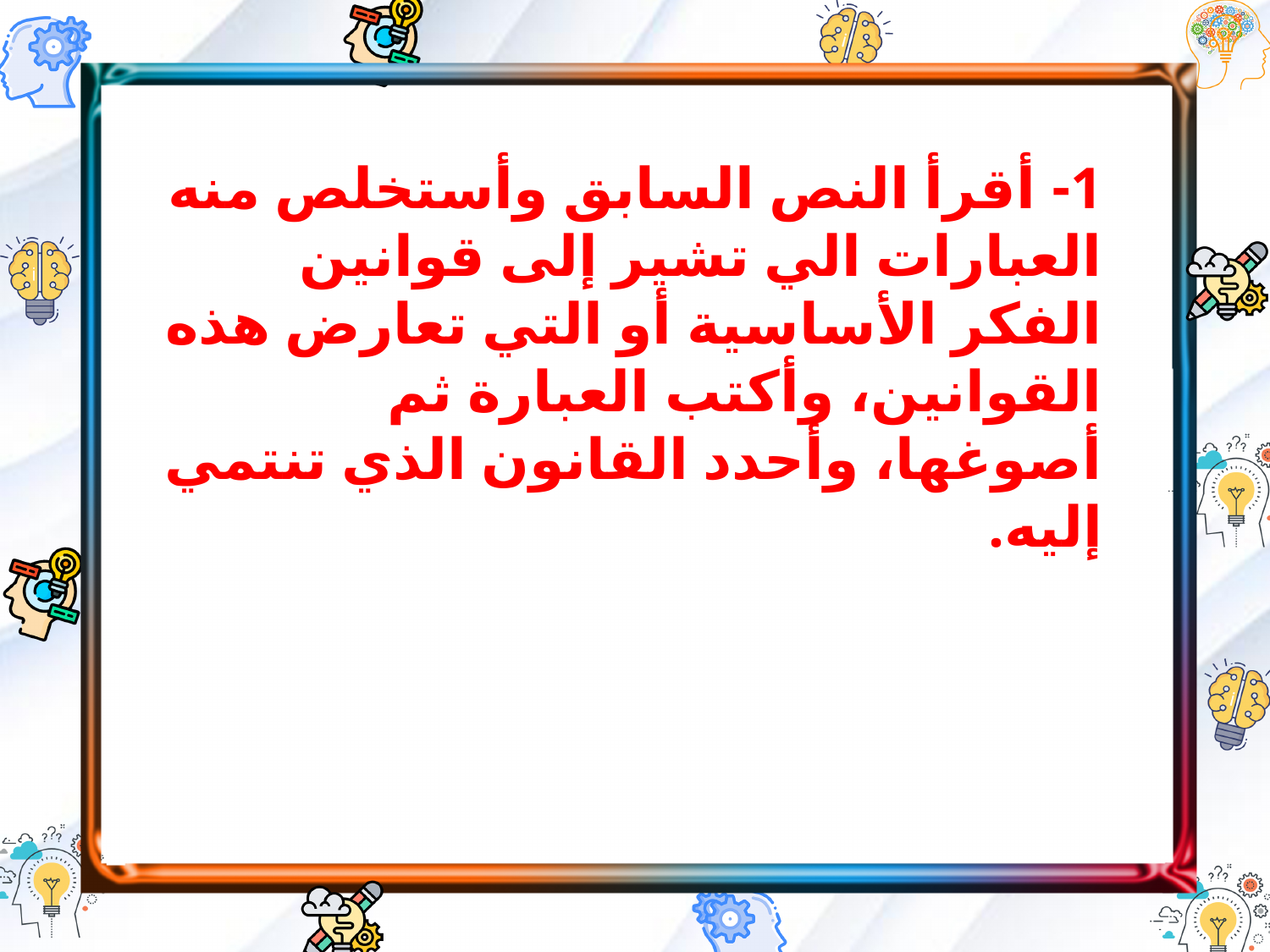

1- أقرأ النص السابق وأستخلص منه العبارات الي تشير إلى قوانين الفكر الأساسية أو التي تعارض هذه القوانين، وأكتب العبارة ثم أصوغها، وأحدد القانون الذي تنتمي إليه.